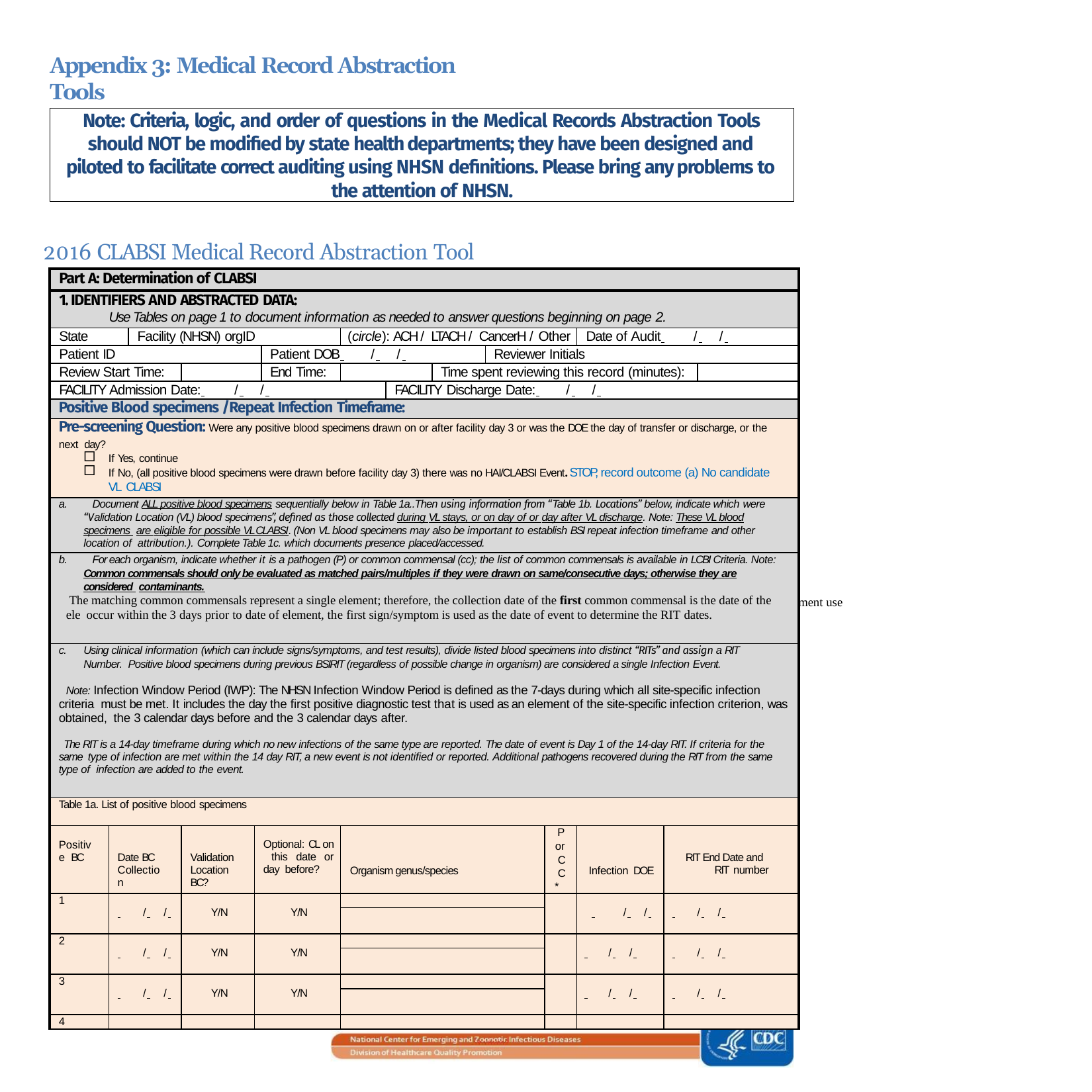

Appendix 3: Medical Record Abstraction Tools
Note: Criteria, logic, and order of questions in the Medical Records Abstraction Tools
should NOT be modified by state health departments; they have been designed and  piloted to facilitate correct auditing using NHSN definitions. Please bring any problems to  the attention of NHSN.
2016 CLABSI Medical Record Abstraction Tool
| Part A: Determination of CLABSI |  |  |  |  |  |  |  |  |  |  |  |  |  |
| --- | --- | --- | --- | --- | --- | --- | --- | --- | --- | --- | --- | --- | --- |
| 1. IDENTIFIERS AND ABSTRACTED DATA: Use Tables on page 1 to document information as needed to answer questions beginning on page 2. |  |  |  |  |  |  |  |  |  |  |  |  |  |
| State |  | Facility (NHSN) orgID |  |  |  | (circle): ACH / LTACH / CancerH / Other |  |  |  |  | Date of Audit / / |  |  |
| Patient ID |  |  |  |  | Patient DOB / / |  |  |  | Reviewer Initials |  |  |  |  |
| Review Start Time: |  |  |  |  | End Time: |  |  | Time spent reviewing this record (minutes): |  |  |  |  |  |
| FACILITY Admission Date: / / |  |  |  |  |  |  | FACILITY Discharge Date: / / |  |  |  |  |  |  |
| Positive Blood specimens /Repeat Infection Timeframe: |  |  |  |  |  |  |  |  |  |  |  |  |  |
| Pre-screening Question: Were any positive blood specimens drawn on or after facility day 3 or was the DOE the day of transfer or discharge, or the next day? If Yes, continue If No, (all positive blood specimens were drawn before facility day 3) there was no HAI/CLABSI Event. STOP, record outcome (a) No candidate VL CLABSI |  |  |  |  |  |  |  |  |  |  |  |  |  |
| a. Document ALL positive blood specimens sequentially below in Table 1a..Then using information from “Table 1b. Locations” below, indicate which were “Validation Location (VL) blood specimens”, defined as those collected during VL stays, or on day of or day after VL discharge. Note: These VL blood specimens are eligible for possible VL CLABSI. (Non VL blood specimens may also be important to establish BSI repeat infection timeframe and other location of attribution.). Complete Table 1c. which documents presence placed/accessed. |  |  |  |  |  |  |  |  |  |  |  |  |  |
| b. For each organism, indicate whether it is a pathogen (P) or common commensal (cc); the list of common commensals is available in LCBI Criteria. Note: Common commensals should only be evaluated as matched pairs/multiples if they were drawn on same/consecutive days; otherwise they are considered contaminants. The matching common commensals represent a single element; therefore, the collection date of the first common commensal is the date of the ele occur within the 3 days prior to date of element, the first sign/symptom is used as the date of event to determine the RIT dates. |  |  |  |  |  |  |  |  |  |  |  |  |  |
| c. Using clinical information (which can include signs/symptoms, and test results), divide listed blood specimens into distinct “RITs” and assign a RIT Number. Positive blood specimens during previous BSIRIT (regardless of possible change in organism) are considered a single Infection Event. Note: Infection Window Period (IWP): The NHSN Infection Window Period is defined as the 7-days during which all site-specific infection criteria must be met. It includes the day the first positive diagnostic test that is used as an element of the site-specific infection criterion, was obtained, the 3 calendar days before and the 3 calendar days after. The RIT is a 14-day timeframe during which no new infections of the same type are reported. The date of event is Day 1 of the 14-day RIT. If criteria for the same type of infection are met within the 14 day RIT, a new event is not identified or reported. Additional pathogens recovered during the RIT from the same type of infection are added to the event. |  |  |  |  |  |  |  |  |  |  |  |  |  |
| Table 1a. List of positive blood specimens |  |  |  |  |  |  |  |  |  |  |  |  |  |
| Positive BC | Date BC Collection |  | Validation Location BC? | Optional: CL on this date or day before? |  | Organism genus/species |  |  |  | P or CC \* | Infection DOE | RIT End Date and RIT number |  |
| 1 | / / |  | Y/N | Y/N |  |  |  |  |  |  | / / | / / |  |
|  |  |  |  |  |  |  |  |  |  |  |  |  |  |
| 2 | / / |  | Y/N | Y/N |  |  |  |  |  |  | / / | / / |  |
|  |  |  |  |  |  |  |  |  |  |  |  |  |  |
| 3 | / / |  | Y/N | Y/N |  |  |  |  |  |  | / / | / / |  |
|  |  |  |  |  |  |  |  |  |  |  |  |  |  |
| 4 |  |  |  |  |  |  |  |  |  |  |  |  |  |
ment use
2016 CLABSI Medical Record Abstraction Tool, p1